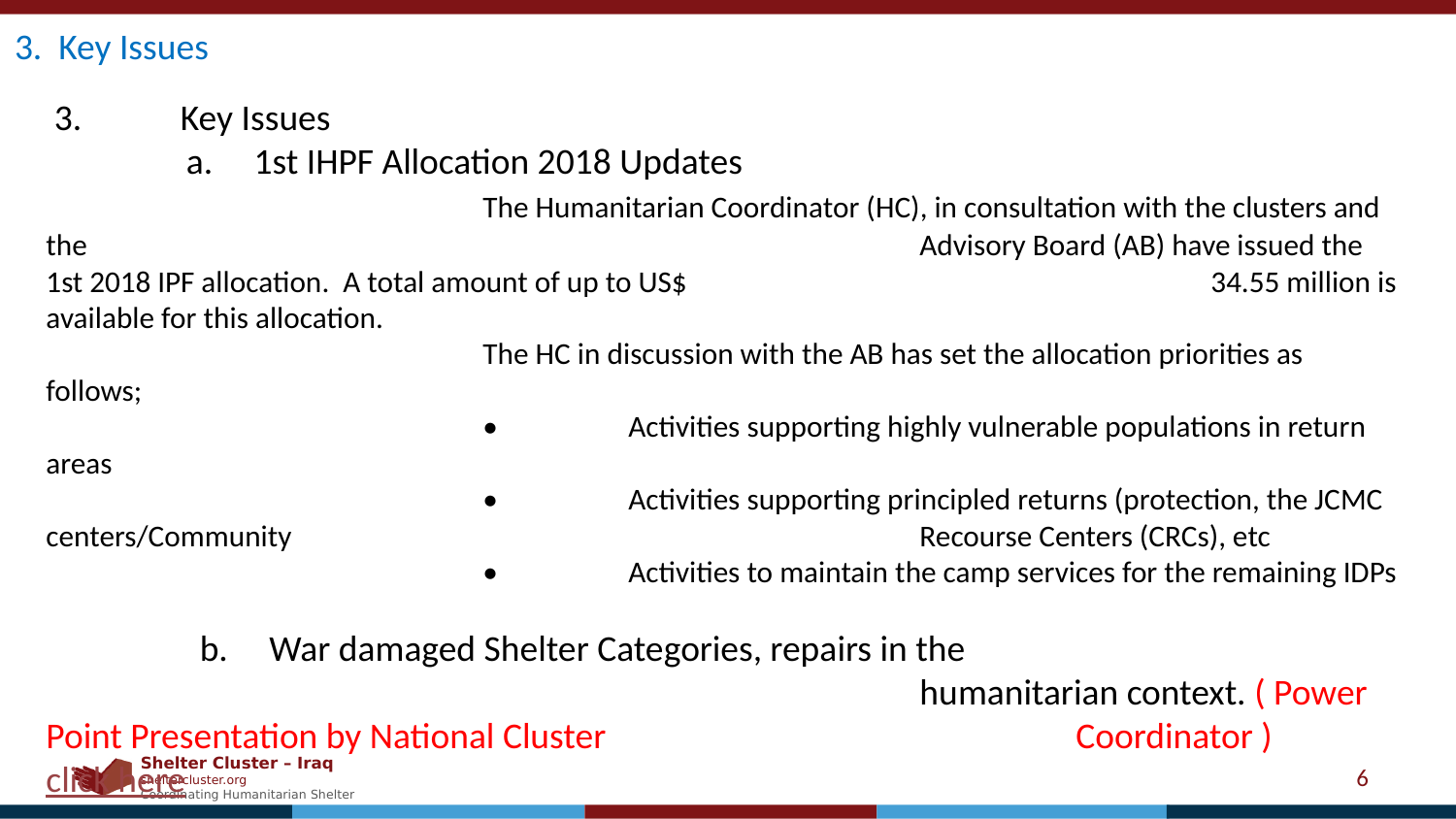

3.  Key Issues
 3.            Key Issues
                 a.     1st IHPF Allocation 2018 Updates
			The Humanitarian Coordinator (HC), in consultation with the clusters and the 						Advisory Board (AB) have issued the 1st 2018 IPF allocation.  A total amount of up to US$ 				34.55 million is available for this allocation.
			The HC in discussion with the AB has set the allocation priorities as follows;
			•	Activities supporting highly vulnerable populations in return areas
			•	Activities supporting principled returns (protection, the JCMC centers/Community 					Recourse Centers (CRCs), etc
			•	Activities to maintain the camp services for the remaining IDPs

                 	 b.     War damaged Shelter Categories, repairs in the     					                   			humanitarian context. ( Power Point Presentation by National Cluster 			                   Coordinator ) click here

6